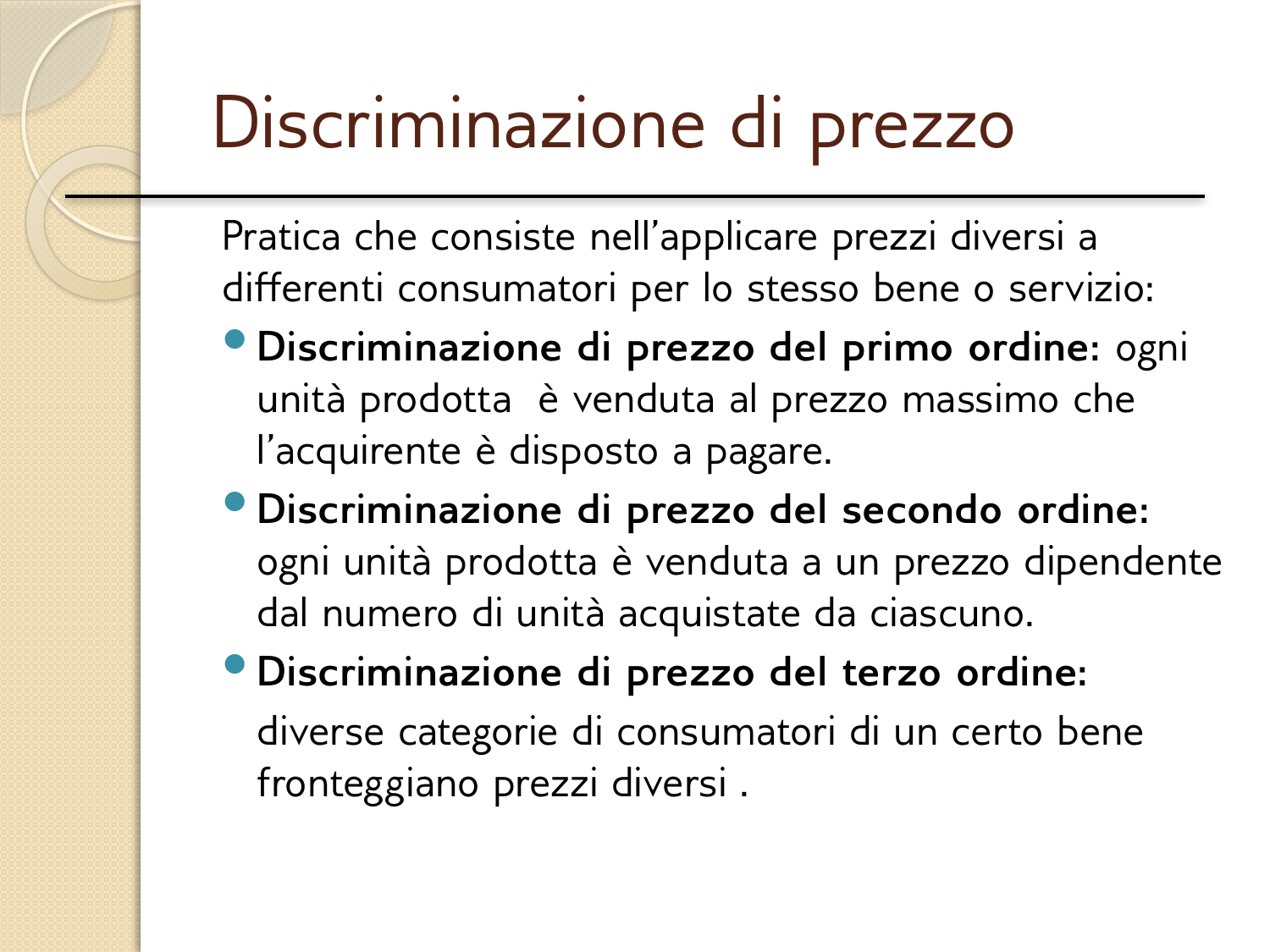

# Discriminazione di prezzo
Pratica che consiste nell’applicare prezzi diversi a differenti consumatori per lo stesso bene o servizio:
Discriminazione di prezzo del primo ordine: ogni unità prodotta  è venduta al prezzo massimo che l’acquirente è disposto a pagare.
Discriminazione di prezzo del secondo ordine: ogni unità prodotta è venduta a un prezzo dipendente dal numero di unità acquistate da ciascuno.
Discriminazione di prezzo del terzo ordine:
	diverse categorie di consumatori di un certo bene fronteggiano prezzi diversi .